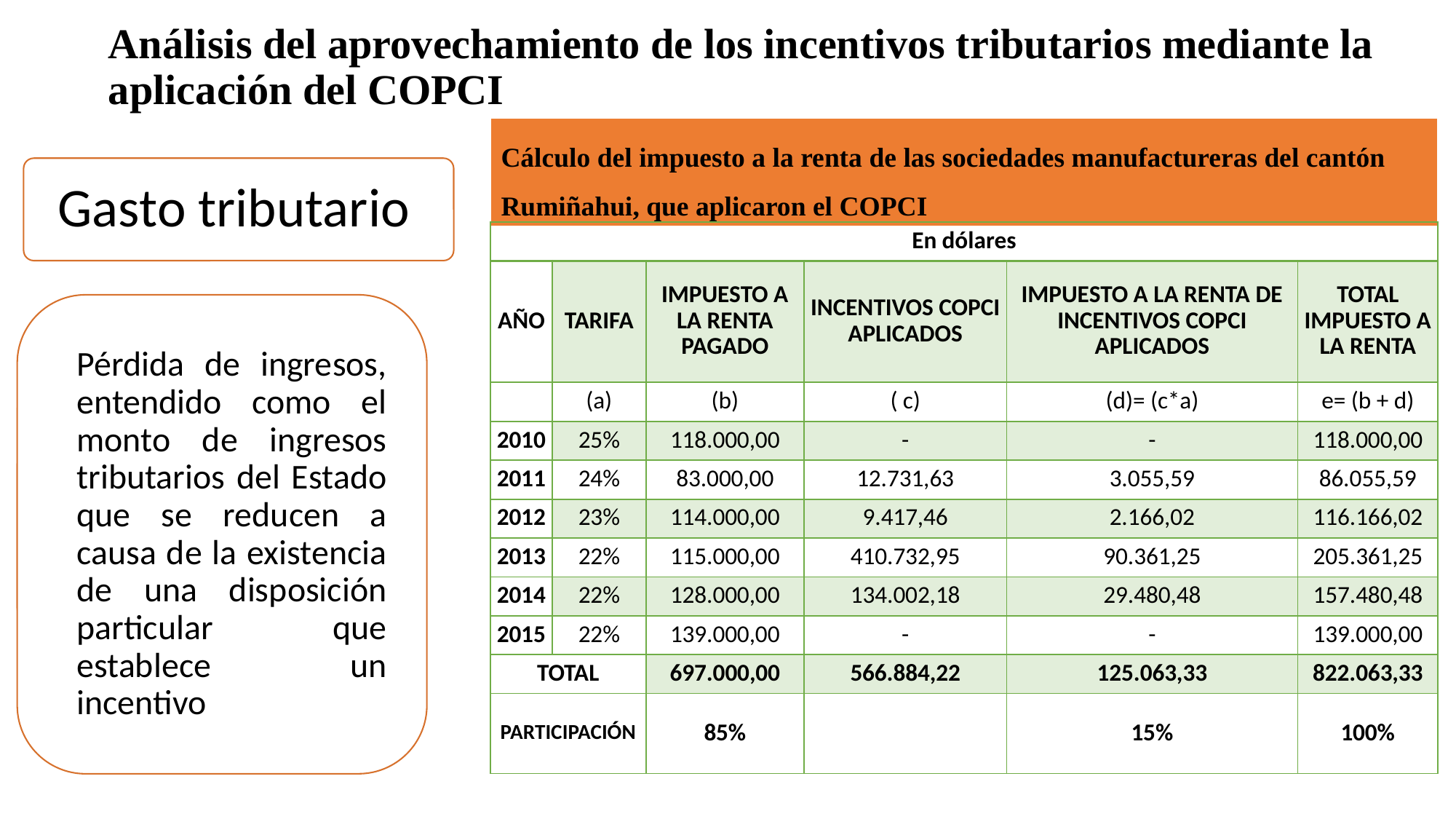

Gasto tributario
Pérdida de ingresos, entendido como el monto de ingresos tributarios del Estado que se reducen a causa de la existencia de una disposición particular que establece un incentivo
# Análisis del aprovechamiento de los incentivos tributarios mediante la aplicación del COPCI
Cálculo del impuesto a la renta de las sociedades manufactureras del cantón Rumiñahui, que aplicaron el COPCI
| En dólares |  |  |  |  |  |
| --- | --- | --- | --- | --- | --- |
| AÑO | TARIFA | IMPUESTO A LA RENTA PAGADO | INCENTIVOS COPCI APLICADOS | IMPUESTO A LA RENTA DE INCENTIVOS COPCI APLICADOS | TOTAL IMPUESTO A LA RENTA |
|  | (a) | (b) | ( c) | (d)= (c\*a) | e= (b + d) |
| 2010 | 25% | 118.000,00 | - | - | 118.000,00 |
| 2011 | 24% | 83.000,00 | 12.731,63 | 3.055,59 | 86.055,59 |
| 2012 | 23% | 114.000,00 | 9.417,46 | 2.166,02 | 116.166,02 |
| 2013 | 22% | 115.000,00 | 410.732,95 | 90.361,25 | 205.361,25 |
| 2014 | 22% | 128.000,00 | 134.002,18 | 29.480,48 | 157.480,48 |
| 2015 | 22% | 139.000,00 | - | - | 139.000,00 |
| TOTAL |  | 697.000,00 | 566.884,22 | 125.063,33 | 822.063,33 |
| PARTICIPACIÓN |  | 85% |  | 15% | 100% |